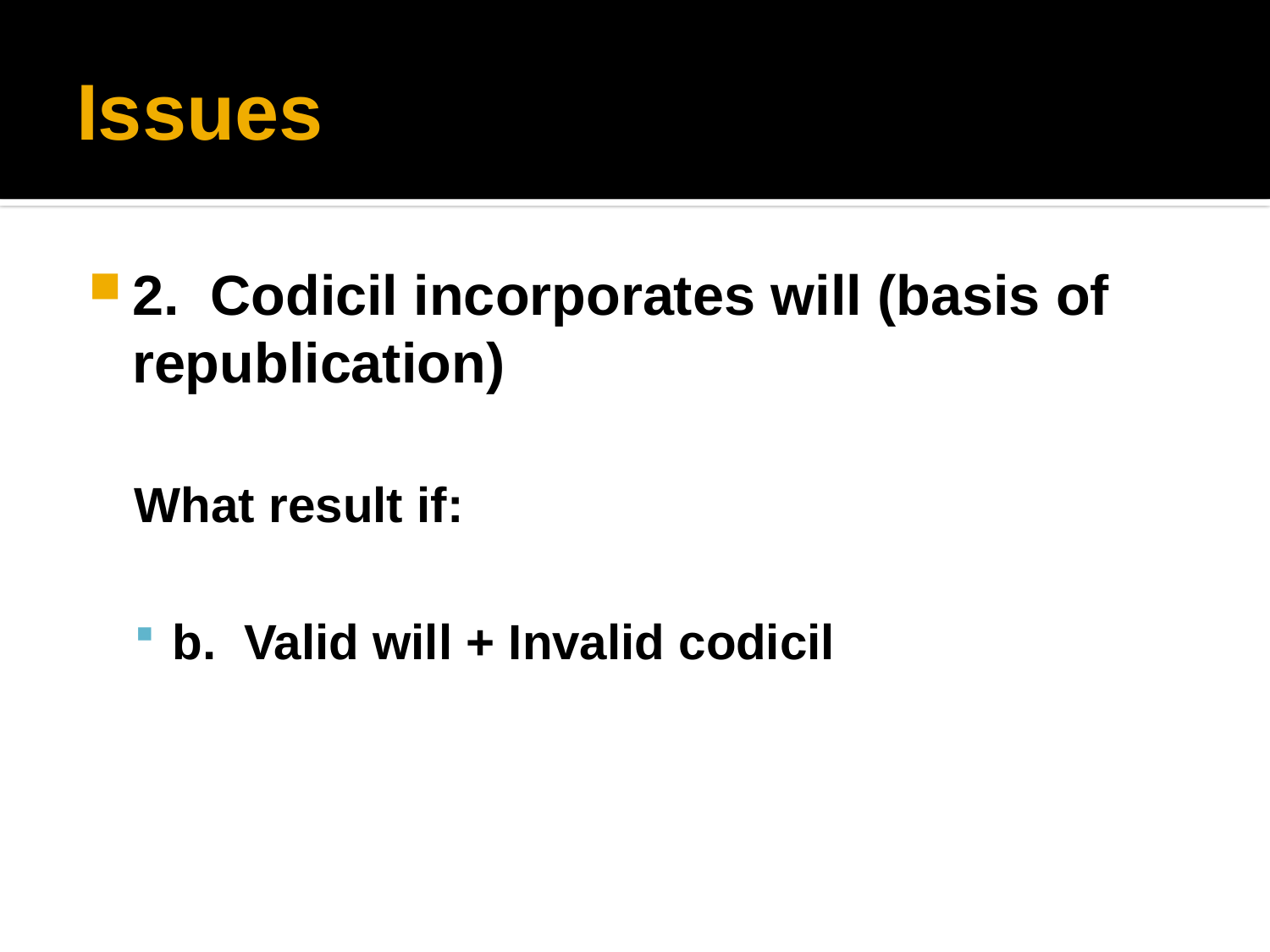

# Issues
2.  Codicil incorporates will (basis of republication)

What result if:

b.  Valid will + Invalid codicil